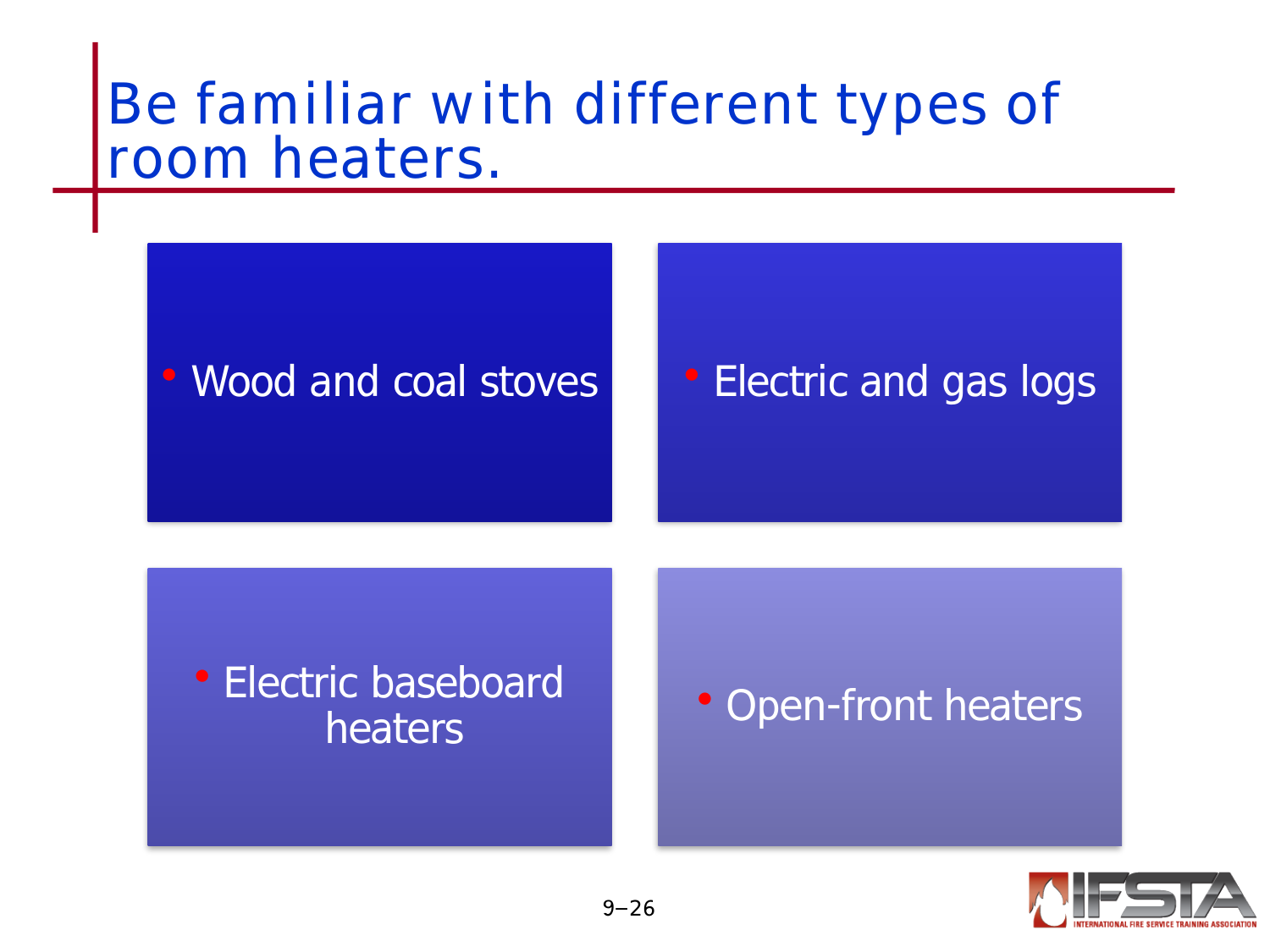

# Be familiar with different types of room heaters.
Wood and coal stoves
Electric and gas logs
Electric baseboard heaters
Open-front heaters
9–26